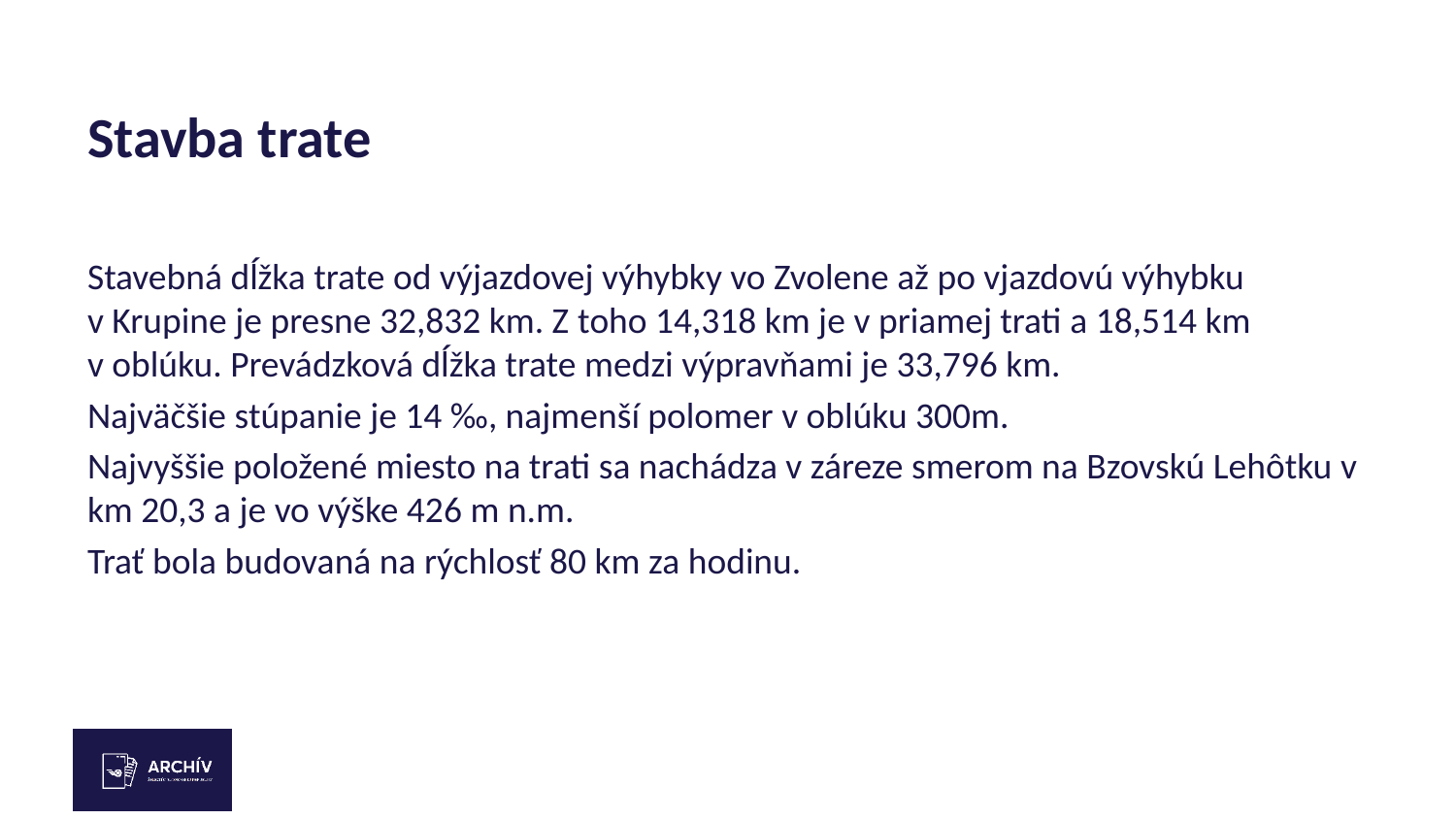

# Stavba trate

Stavebná dĺžka trate od výjazdovej výhybky vo Zvolene až po vjazdovú výhybku v Krupine je presne 32,832 km. Z toho 14,318 km je v priamej trati a 18,514 km v oblúku. Prevádzková dĺžka trate medzi výpravňami je 33,796 km.
Najväčšie stúpanie je 14 ‰, najmenší polomer v oblúku 300m.
Najvyššie položené miesto na trati sa nachádza v záreze smerom na Bzovskú Lehôtku v km 20,3 a je vo výške 426 m n.m.
Trať bola budovaná na rýchlosť 80 km za hodinu.